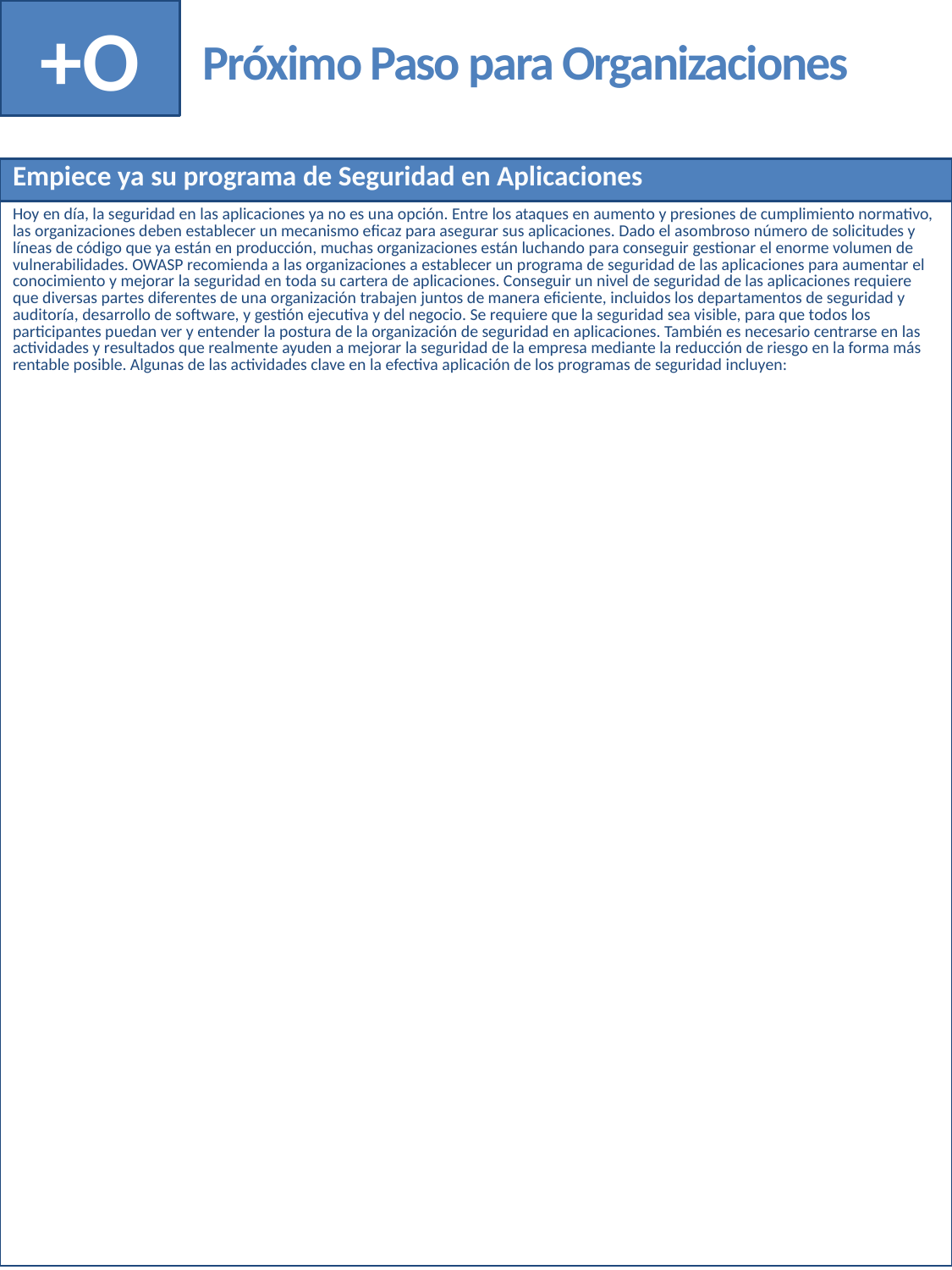

+O
# Próximo Paso para Organizaciones
| Empiece ya su programa de Seguridad en Aplicaciones |
| --- |
| Hoy en día, la seguridad en las aplicaciones ya no es una opción. Entre los ataques en aumento y presiones de cumplimiento normativo, las organizaciones deben establecer un mecanismo eficaz para asegurar sus aplicaciones. Dado el asombroso número de solicitudes y líneas de código que ya están en producción, muchas organizaciones están luchando para conseguir gestionar el enorme volumen de vulnerabilidades. OWASP recomienda a las organizaciones a establecer un programa de seguridad de las aplicaciones para aumentar el conocimiento y mejorar la seguridad en toda su cartera de aplicaciones. Conseguir un nivel de seguridad de las aplicaciones requiere que diversas partes diferentes de una organización trabajen juntos de manera eficiente, incluidos los departamentos de seguridad y auditoría, desarrollo de software, y gestión ejecutiva y del negocio. Se requiere que la seguridad sea visible, para que todos los participantes puedan ver y entender la postura de la organización de seguridad en aplicaciones. También es necesario centrarse en las actividades y resultados que realmente ayuden a mejorar la seguridad de la empresa mediante la reducción de riesgo en la forma más rentable posible. Algunas de las actividades clave en la efectiva aplicación de los programas de seguridad incluyen: |